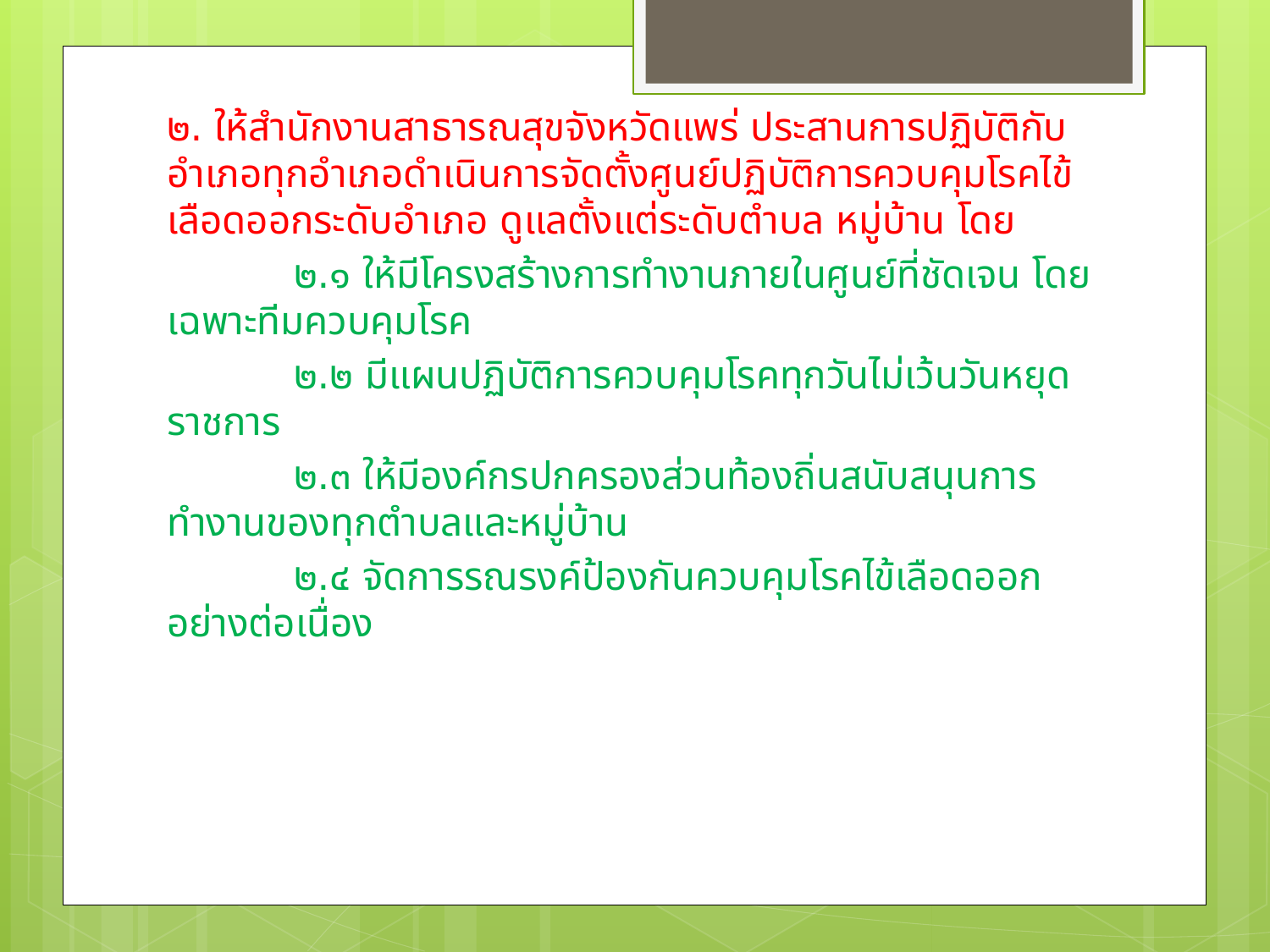

๒. ให้สำนักงานสาธารณสุขจังหวัดแพร่ ประสานการปฏิบัติกับอำเภอทุกอำเภอดำเนินการจัดตั้งศูนย์ปฏิบัติการควบคุมโรคไข้เลือดออกระดับอำเภอ ดูแลตั้งแต่ระดับตำบล หมู่บ้าน โดย
	๒.๑ ให้มีโครงสร้างการทำงานภายในศูนย์ที่ชัดเจน โดยเฉพาะทีมควบคุมโรค
	๒.๒ มีแผนปฏิบัติการควบคุมโรคทุกวันไม่เว้นวันหยุด ราชการ
	๒.๓ ให้มีองค์กรปกครองส่วนท้องถิ่นสนับสนุนการทำงานของทุกตำบลและหมู่บ้าน
	๒.๔ จัดการรณรงค์ป้องกันควบคุมโรคไข้เลือดออกอย่างต่อเนื่อง